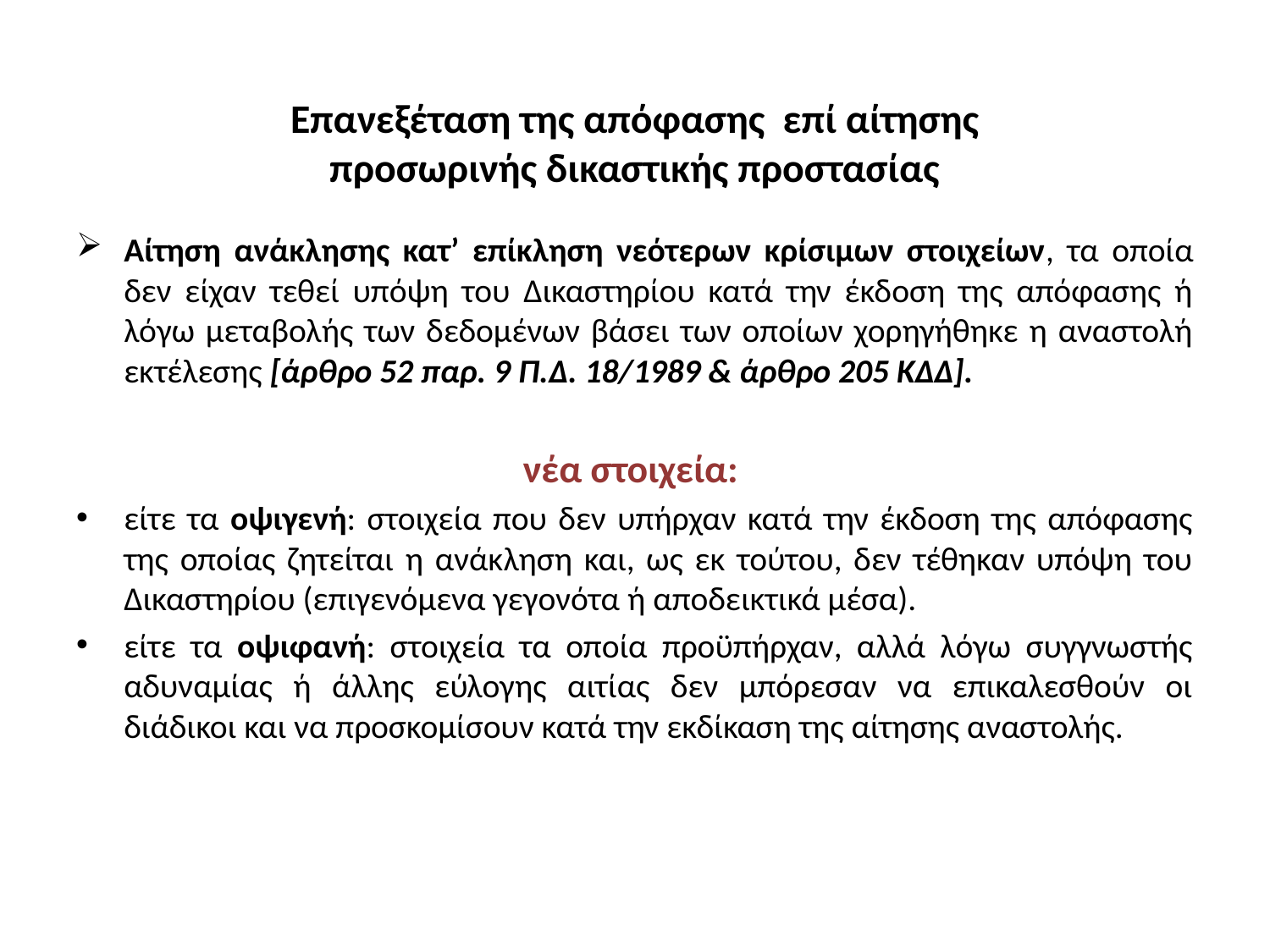

# Επανεξέταση της απόφασης  επί αίτησης προσωρινής δικαστικής προστασίας
Αίτηση ανάκλησης κατ’ επίκληση νεότερων κρίσιμων στοιχείων, τα οποία δεν είχαν τεθεί υπόψη του Δικαστηρίου κατά την έκδοση της απόφασης ή λόγω μεταβολής των δεδομένων βάσει των οποίων χορηγήθηκε η αναστολή εκτέλεσης [άρθρο 52 παρ. 9 Π.Δ. 18/1989 & άρθρο 205 ΚΔΔ].

νέα στοιχεία:
είτε τα οψιγενή: στοιχεία που δεν υπήρχαν κατά την έκδοση της απόφασης της οποίας ζητείται η ανάκληση και, ως εκ τούτου, δεν τέθηκαν υπόψη του Δικαστηρίου (επιγενόμενα γεγονότα ή αποδεικτικά μέσα).
είτε τα οψιφανή: στοιχεία τα οποία προϋπήρχαν, αλλά λόγω συγγνωστής αδυναμίας ή άλλης εύλογης αιτίας δεν μπόρεσαν να επικαλεσθούν οι διάδικοι και να προσκομίσουν κατά την εκδίκαση της αίτησης αναστολής.